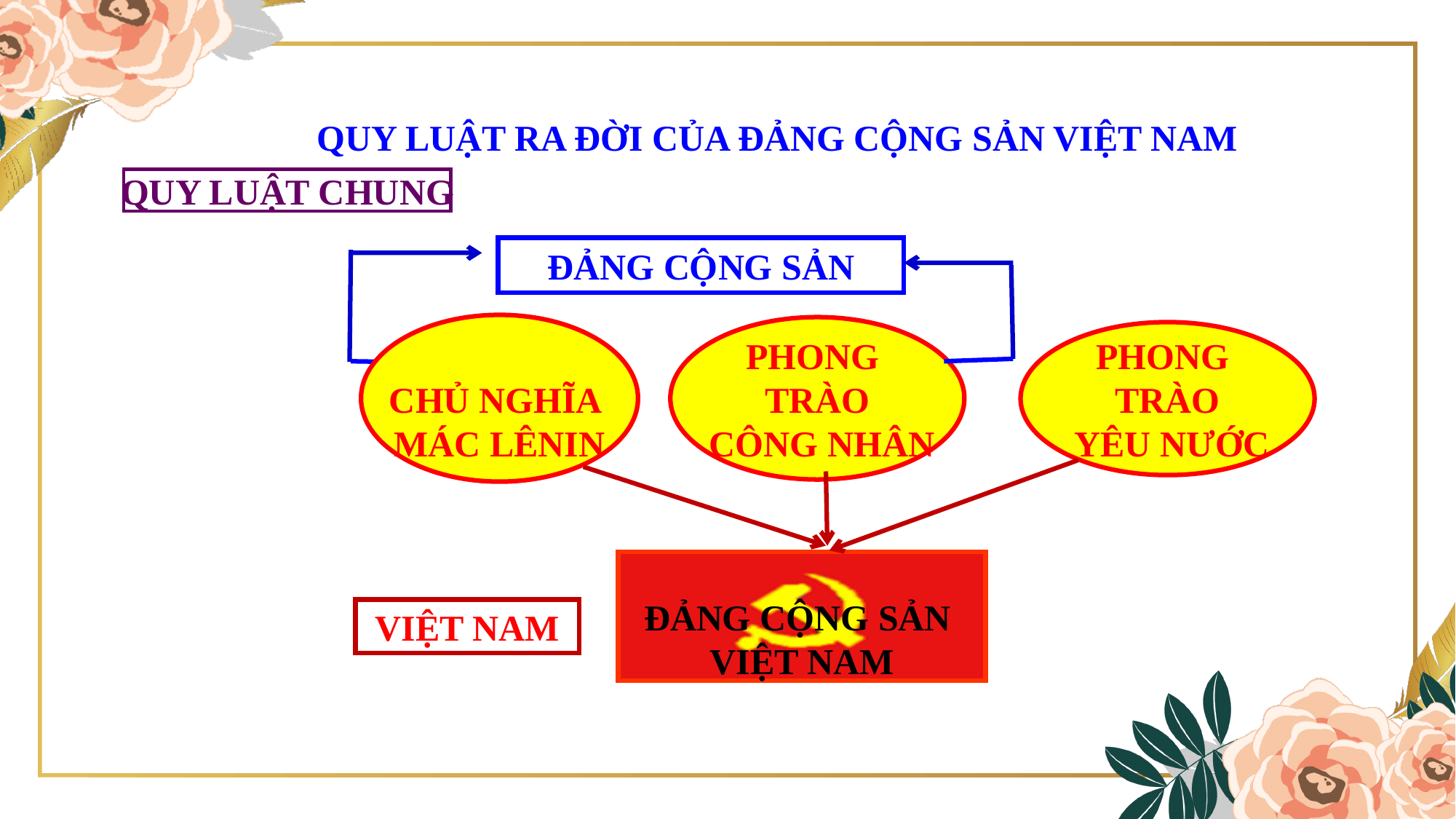

QUY LUẬT RA ĐỜI CỦA ĐẢNG CỘNG SẢN VIỆT NAM
QUY LUẬT CHUNG
ĐẢNG CỘNG SẢN

CHỦ NGHĨA
MÁC LÊNIN
PHONG
TRÀO
 CÔNG NHÂN
PHONG
TRÀO
 YÊU NƯỚC

ĐẢNG CỘNG SẢN
VIỆT NAM
VIỆT NAM